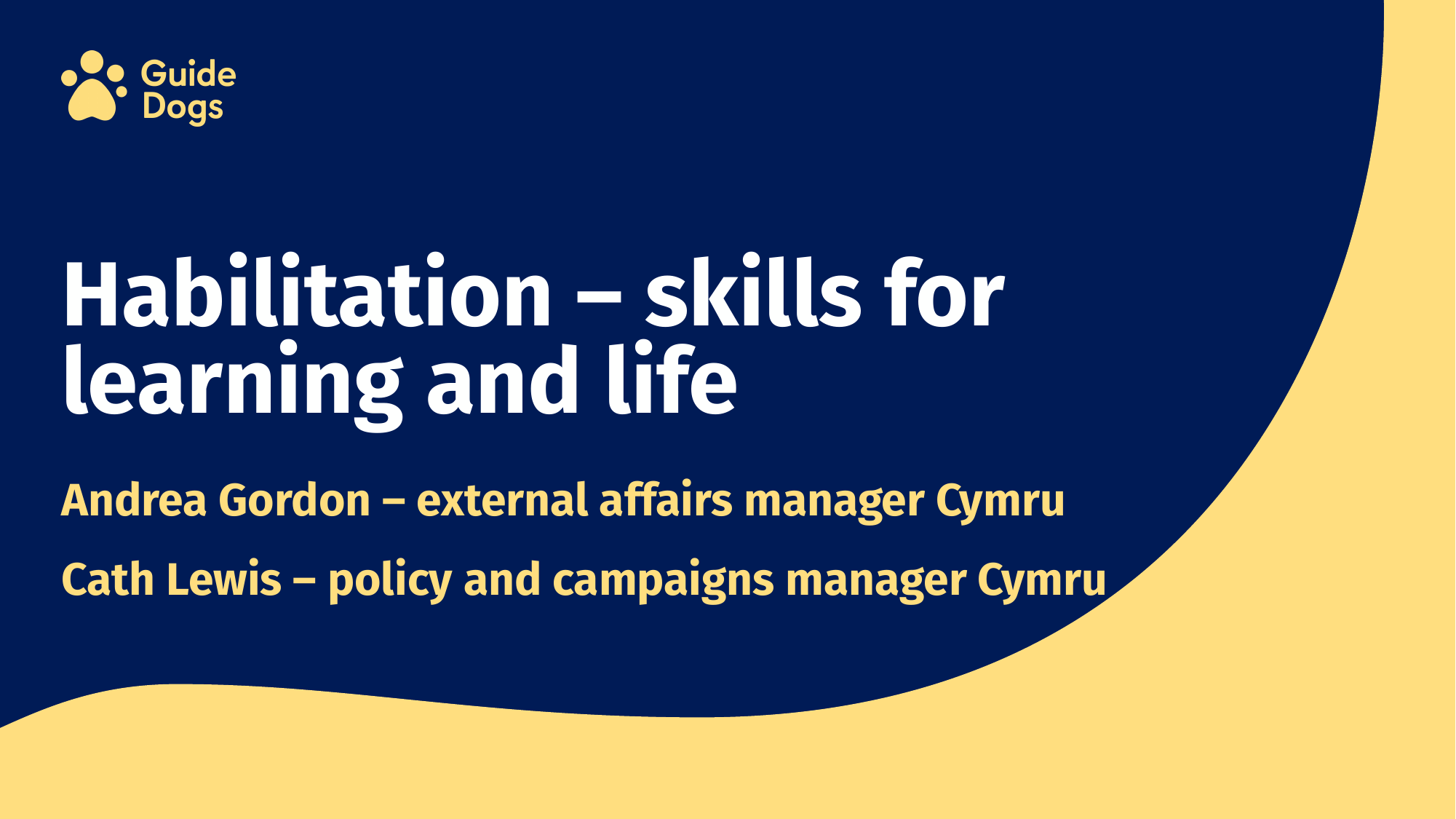

# Habilitation – skills for learning and life
Andrea Gordon – external affairs manager Cymru
Cath Lewis – policy and campaigns manager Cymru